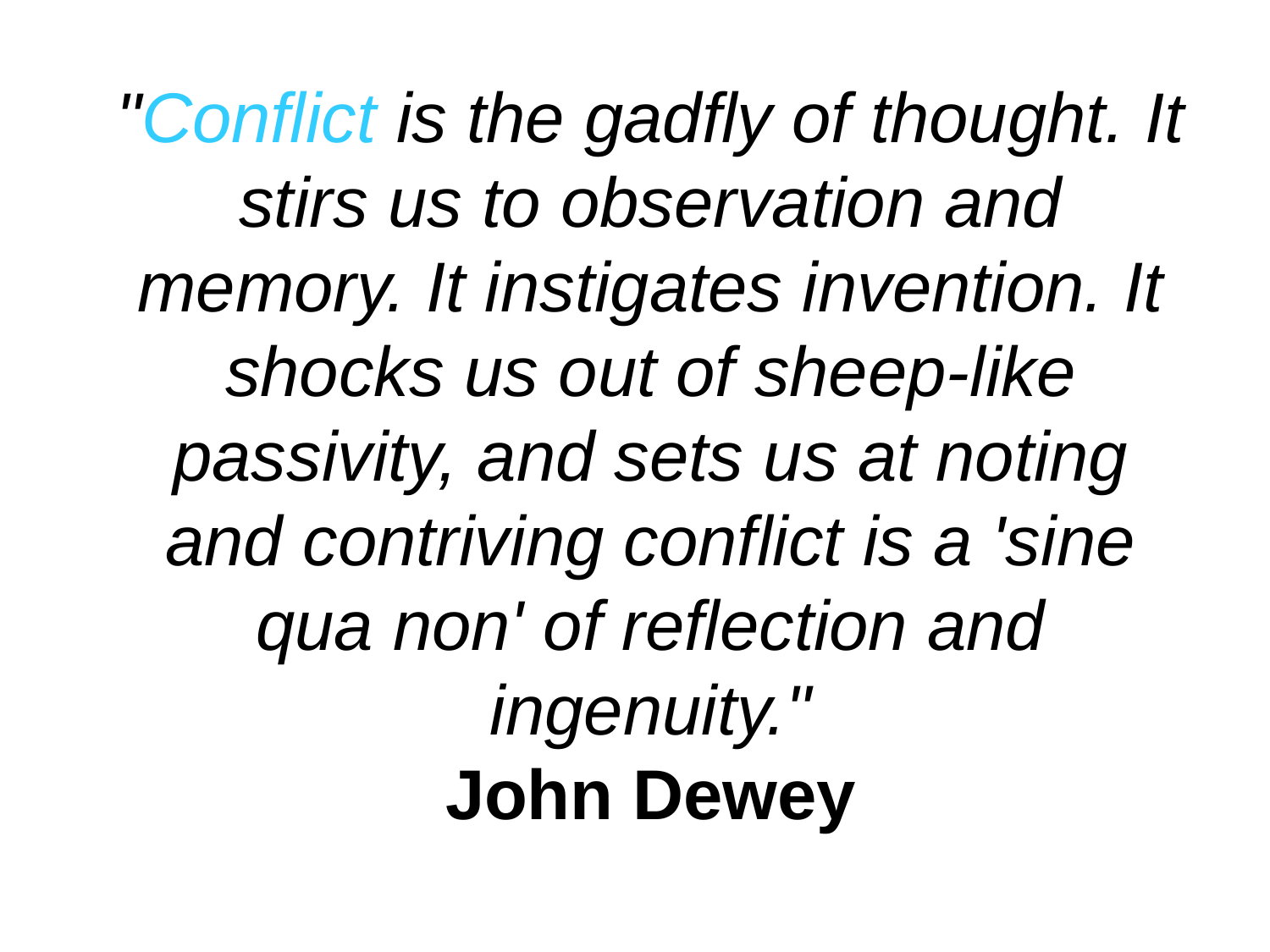

# "Conflict is the gadfly of thought. It stirs us to observation and memory. It instigates invention. It shocks us out of sheep-like passivity, and sets us at noting and contriving conflict is a 'sine qua non' of reflection and ingenuity." John Dewey